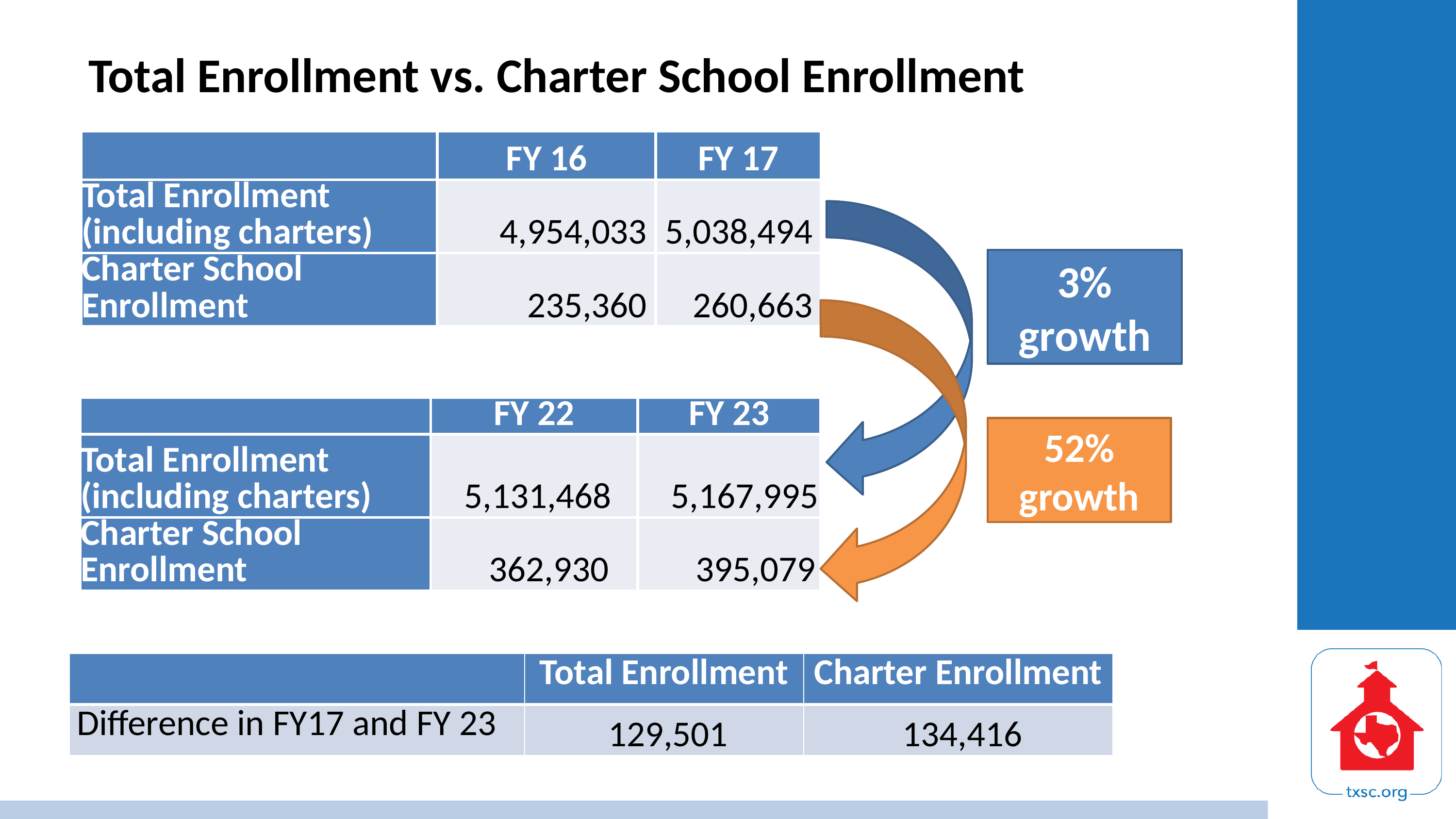

Total Enrollment vs. Charter School Enrollment
|  | FY 16 | FY 17 |
| --- | --- | --- |
| Total Enrollment (including charters) | 4,954,033 | 5,038,494 |
| Charter School Enrollment | 235,360 | 260,663 |
3% growth

|  | FY 22 | FY 23 |
| --- | --- | --- |
| Total Enrollment (including charters) | 5,131,468 | 5,167,995 |
| Charter School Enrollment | 362,930 | 395,079 |
52% growth
|  | Total Enrollment | Charter Enrollment |
| --- | --- | --- |
| Difference in FY17 and FY 23 | 129,501 | 134,416 |